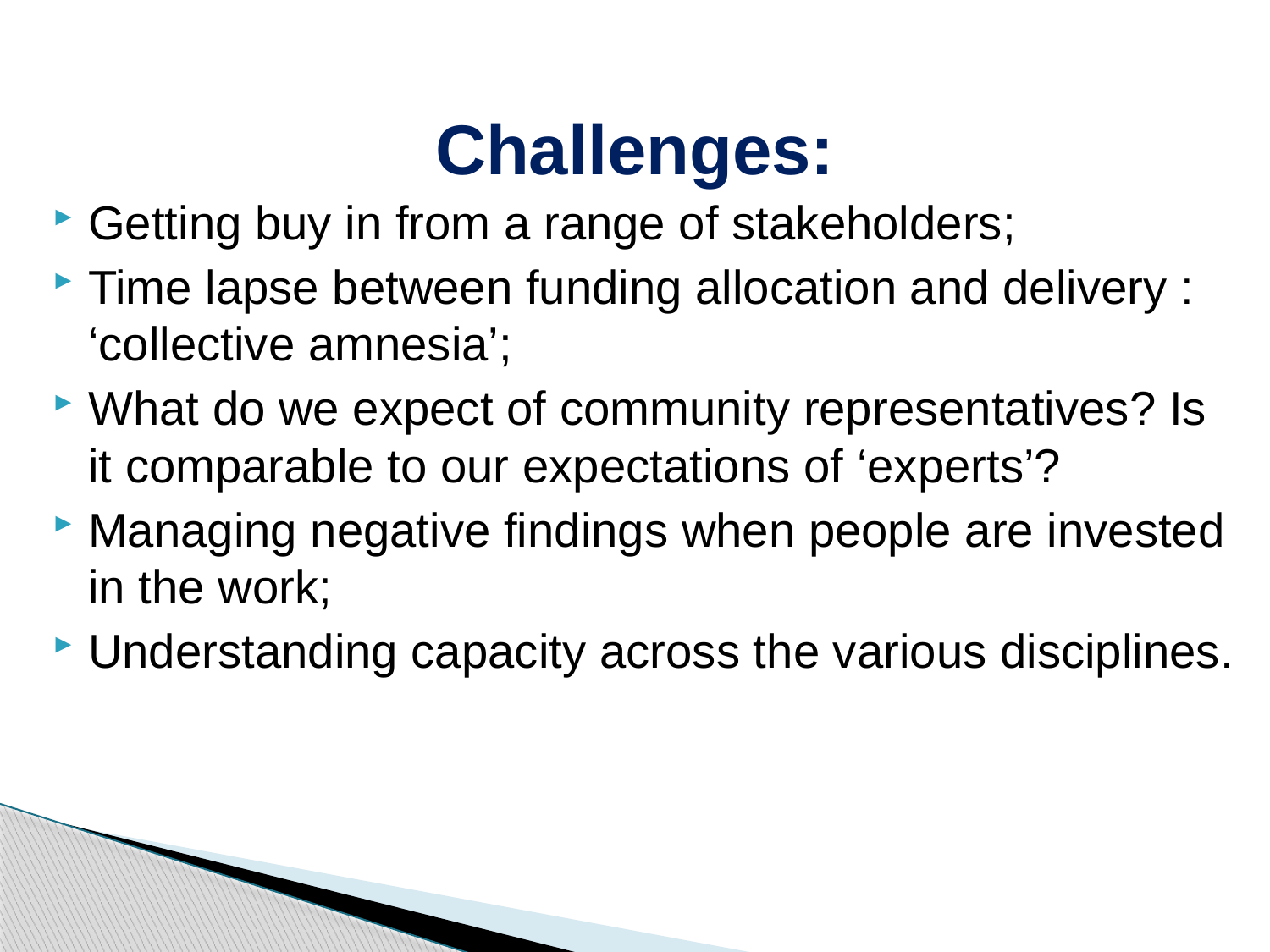

# Challenges:
Getting buy in from a range of stakeholders;
Time lapse between funding allocation and delivery : ‘collective amnesia’;
What do we expect of community representatives? Is it comparable to our expectations of ‘experts’?
Managing negative findings when people are invested in the work;
Understanding capacity across the various disciplines.